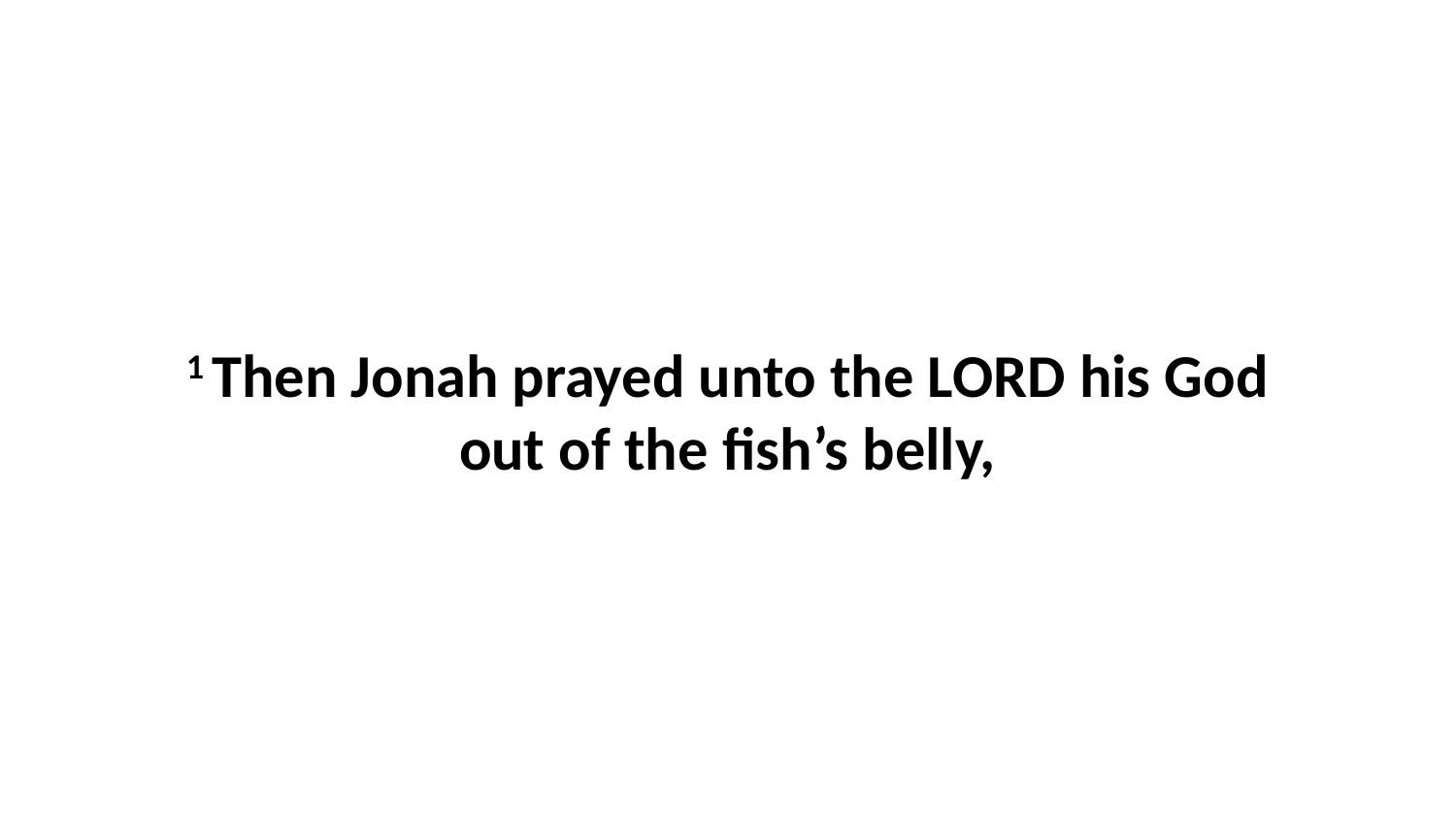

1 Then Jonah prayed unto the LORD his God out of the fish’s belly,